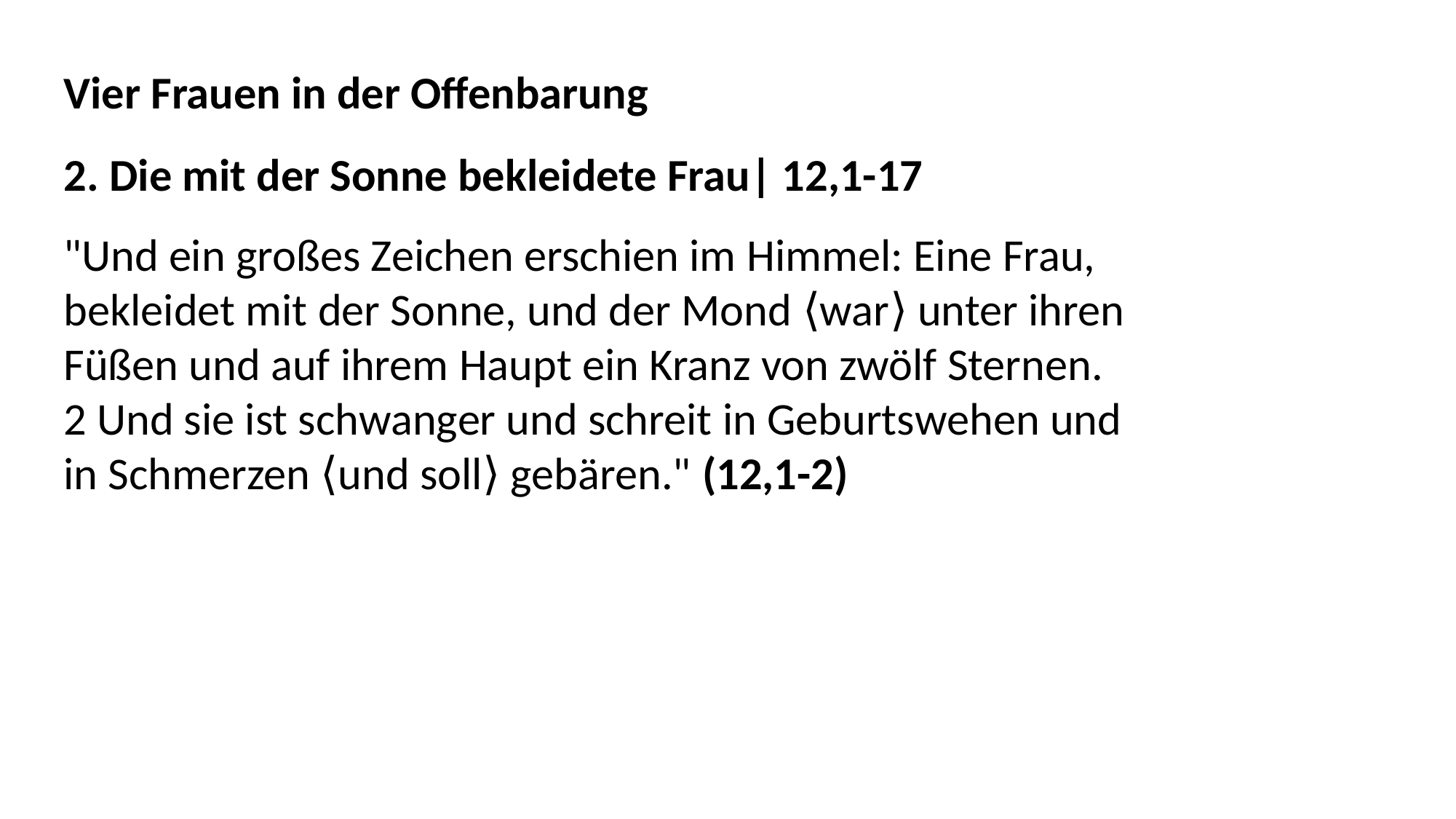

Vier Frauen in der Offenbarung
2. Die mit der Sonne bekleidete Frau| 12,1-17
"Und ein großes Zeichen erschien im Himmel: Eine Frau,
bekleidet mit der Sonne, und der Mond ⟨war⟩ unter ihren
Füßen und auf ihrem Haupt ein Kranz von zwölf Sternen.
2 Und sie ist schwanger und schreit in Geburtswehen und
in Schmerzen ⟨und soll⟩ gebären." (12,1-2)